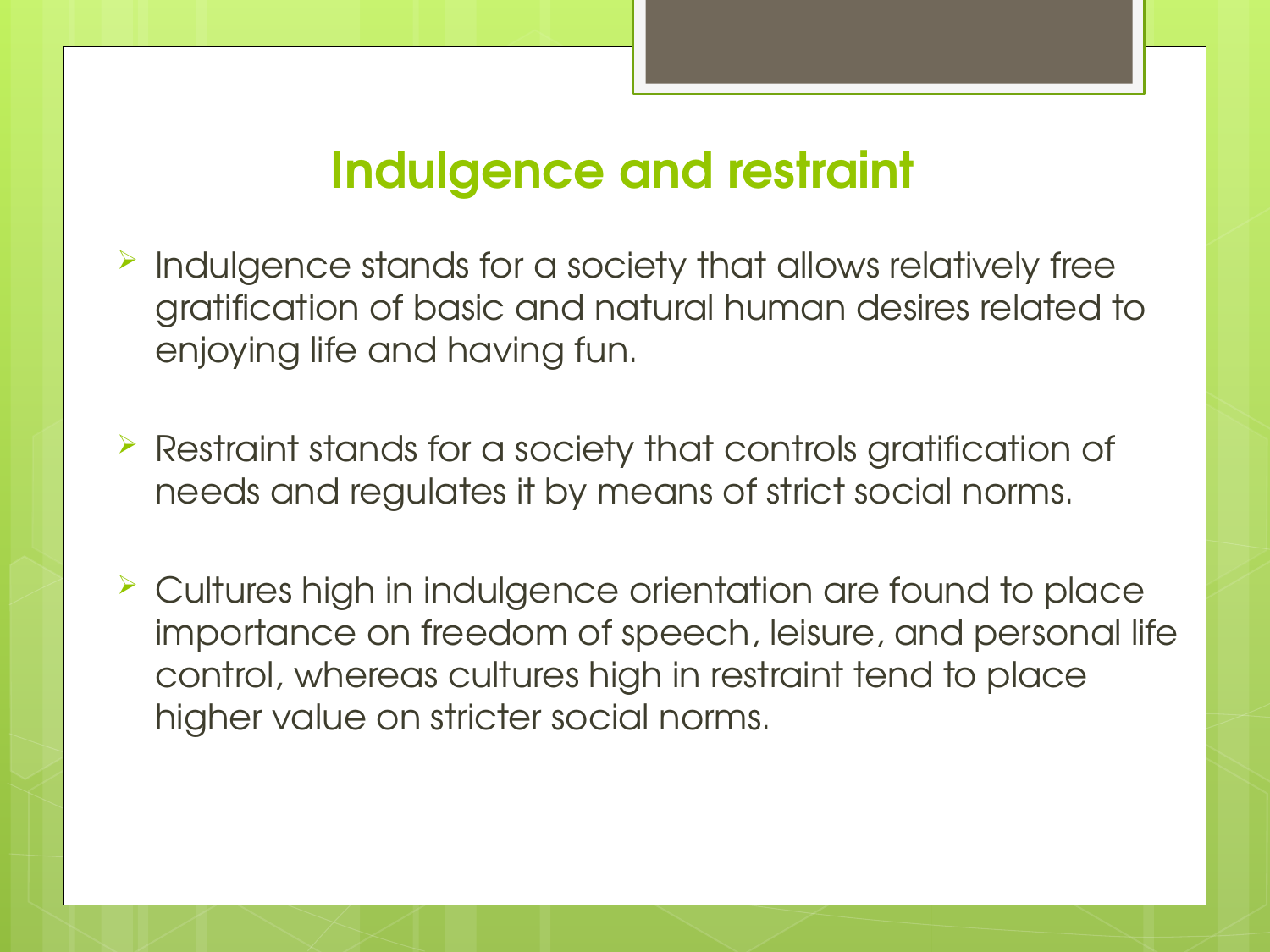

# Indulgence and restraint
Indulgence stands for a society that allows relatively free gratification of basic and natural human desires related to enjoying life and having fun.

Restraint stands for a society that controls gratification of needs and regulates it by means of strict social norms.

Cultures high in indulgence orientation are found to place importance on freedom of speech, leisure, and personal life control, whereas cultures high in restraint tend to place higher value on stricter social norms.